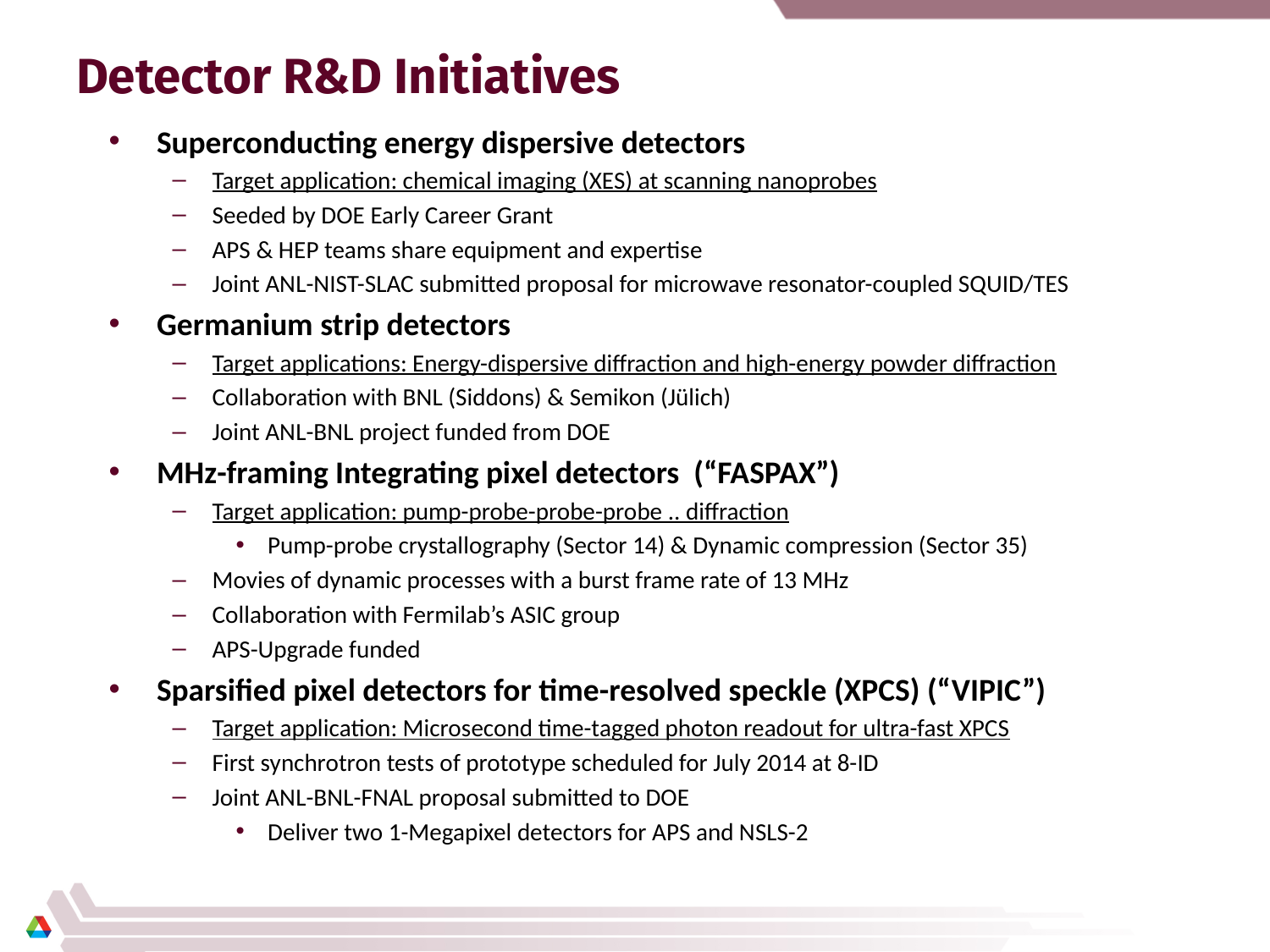

# Detector R&D Initiatives
Superconducting energy dispersive detectors
Target application: chemical imaging (XES) at scanning nanoprobes
Seeded by DOE Early Career Grant
APS & HEP teams share equipment and expertise
Joint ANL-NIST-SLAC submitted proposal for microwave resonator-coupled SQUID/TES
Germanium strip detectors
Target applications: Energy-dispersive diffraction and high-energy powder diffraction
Collaboration with BNL (Siddons) & Semikon (Jülich)
Joint ANL-BNL project funded from DOE
MHz-framing Integrating pixel detectors  (“FASPAX”)
Target application: pump-probe-probe-probe .. diffraction
Pump-probe crystallography (Sector 14) & Dynamic compression (Sector 35)
Movies of dynamic processes with a burst frame rate of 13 MHz
Collaboration with Fermilab’s ASIC group
APS-Upgrade funded
Sparsified pixel detectors for time-resolved speckle (XPCS) (“VIPIC”)
Target application: Microsecond time-tagged photon readout for ultra-fast XPCS
First synchrotron tests of prototype scheduled for July 2014 at 8-ID
Joint ANL-BNL-FNAL proposal submitted to DOE
Deliver two 1-Megapixel detectors for APS and NSLS-2